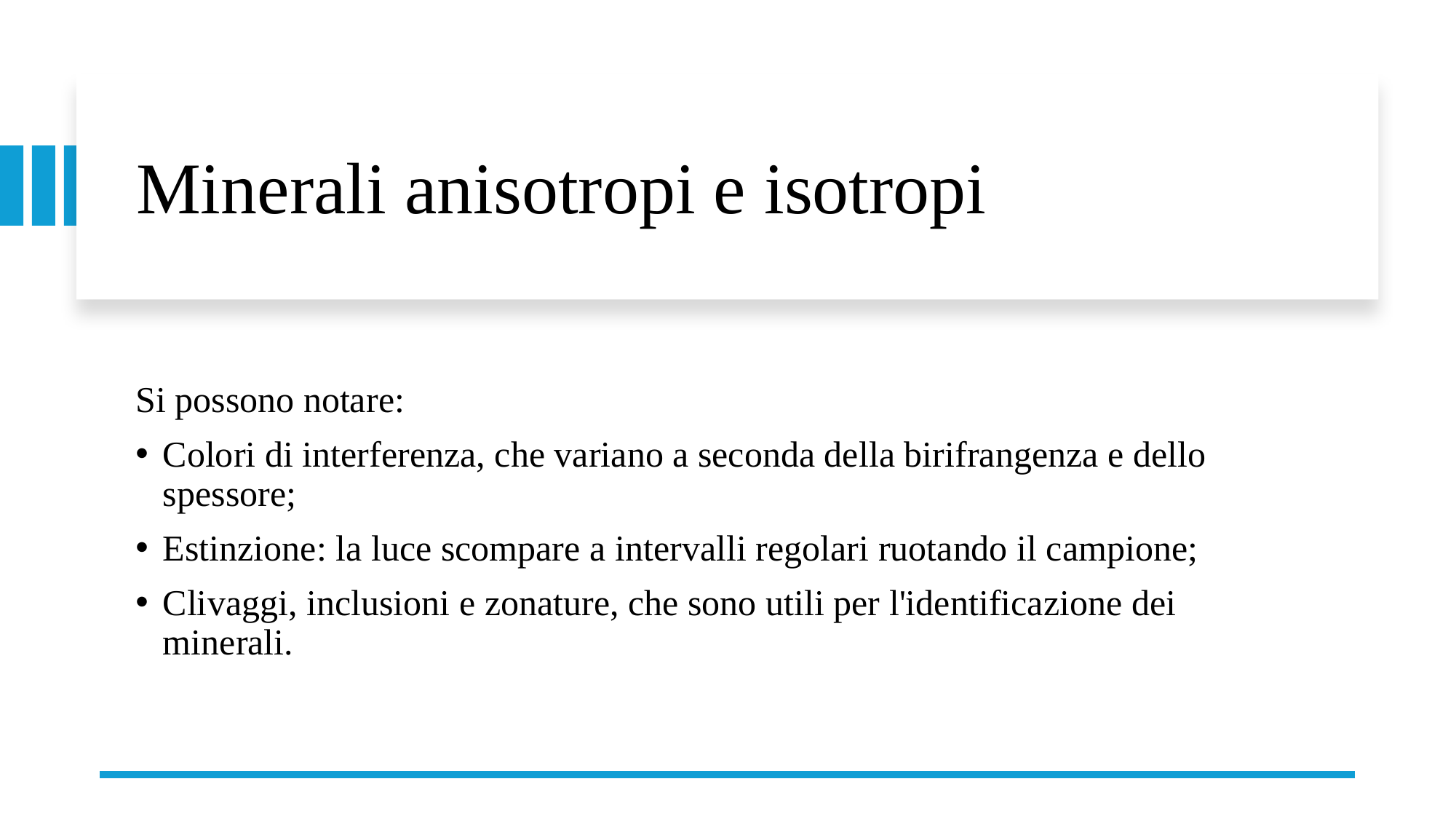

Minerali anisotropi e isotropi

Si possono notare:
Colori di interferenza, che variano a seconda della birifrangenza e dello spessore;
Estinzione: la luce scompare a intervalli regolari ruotando il campione;
Clivaggi, inclusioni e zonature, che sono utili per l'identificazione dei minerali.